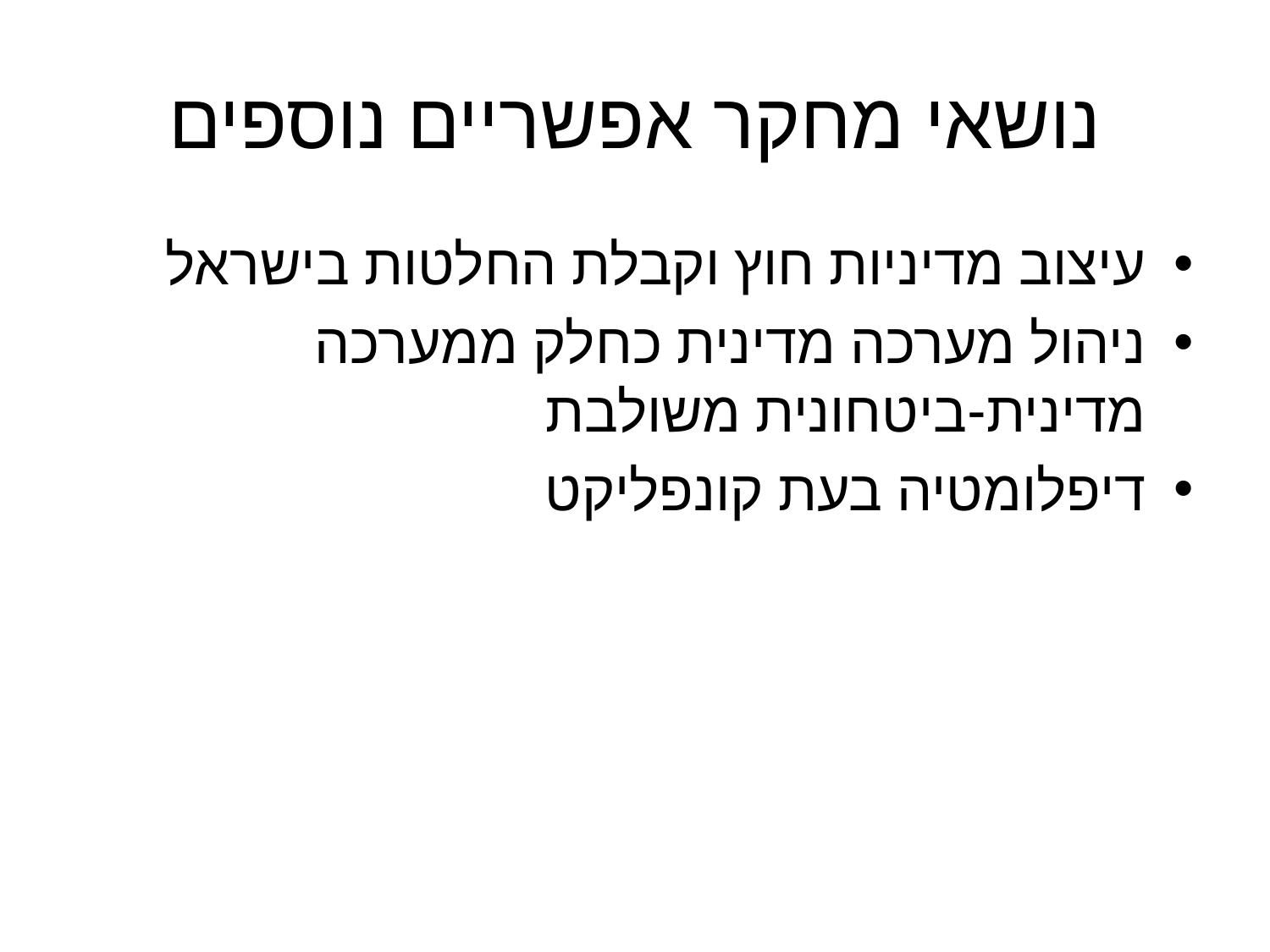

# נושאי מחקר אפשריים נוספים
עיצוב מדיניות חוץ וקבלת החלטות בישראל
ניהול מערכה מדינית כחלק ממערכה מדינית-ביטחונית משולבת
דיפלומטיה בעת קונפליקט